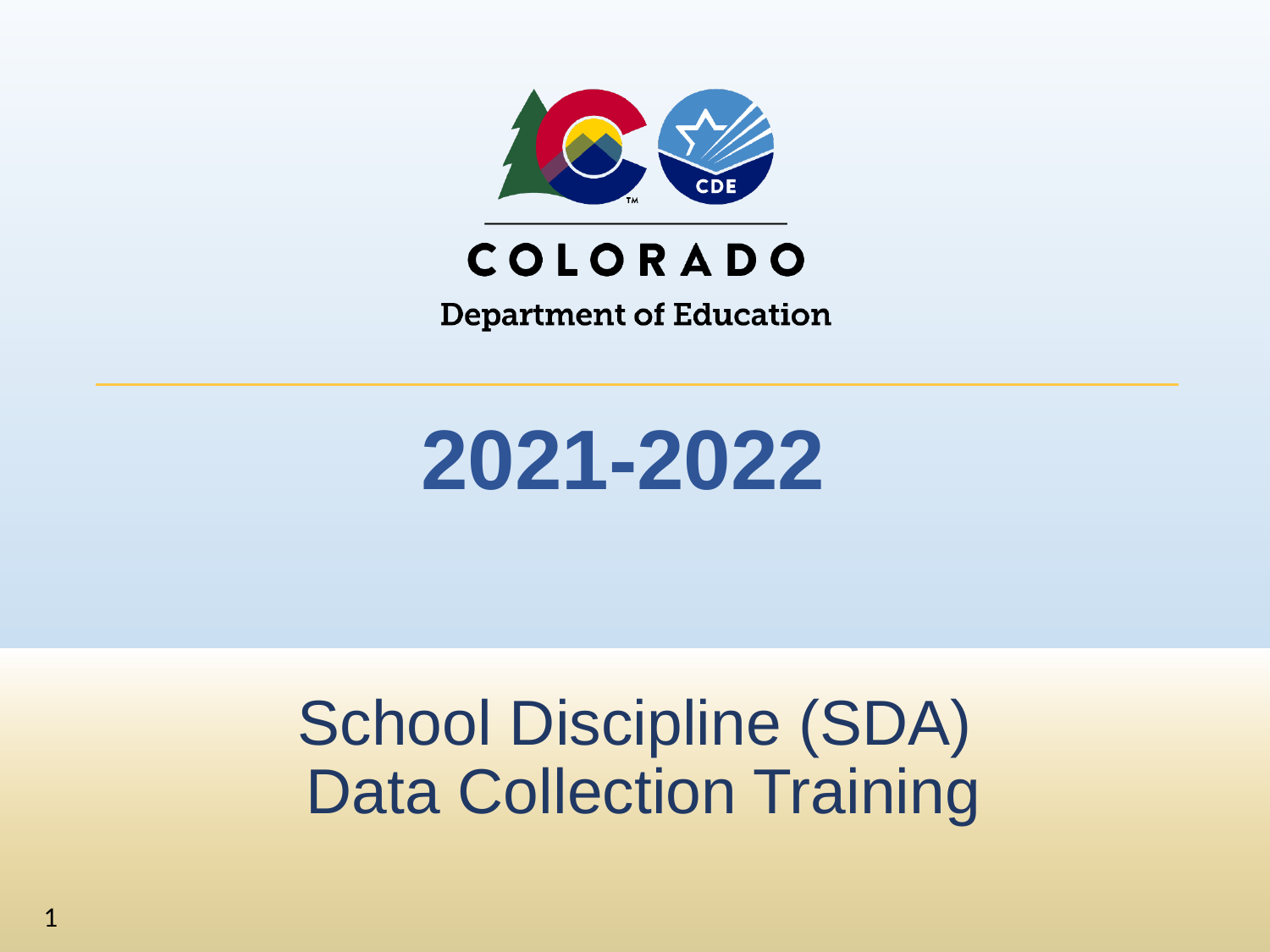

# 2021-2022 School Discipline (SDA) Data Collection Training

1